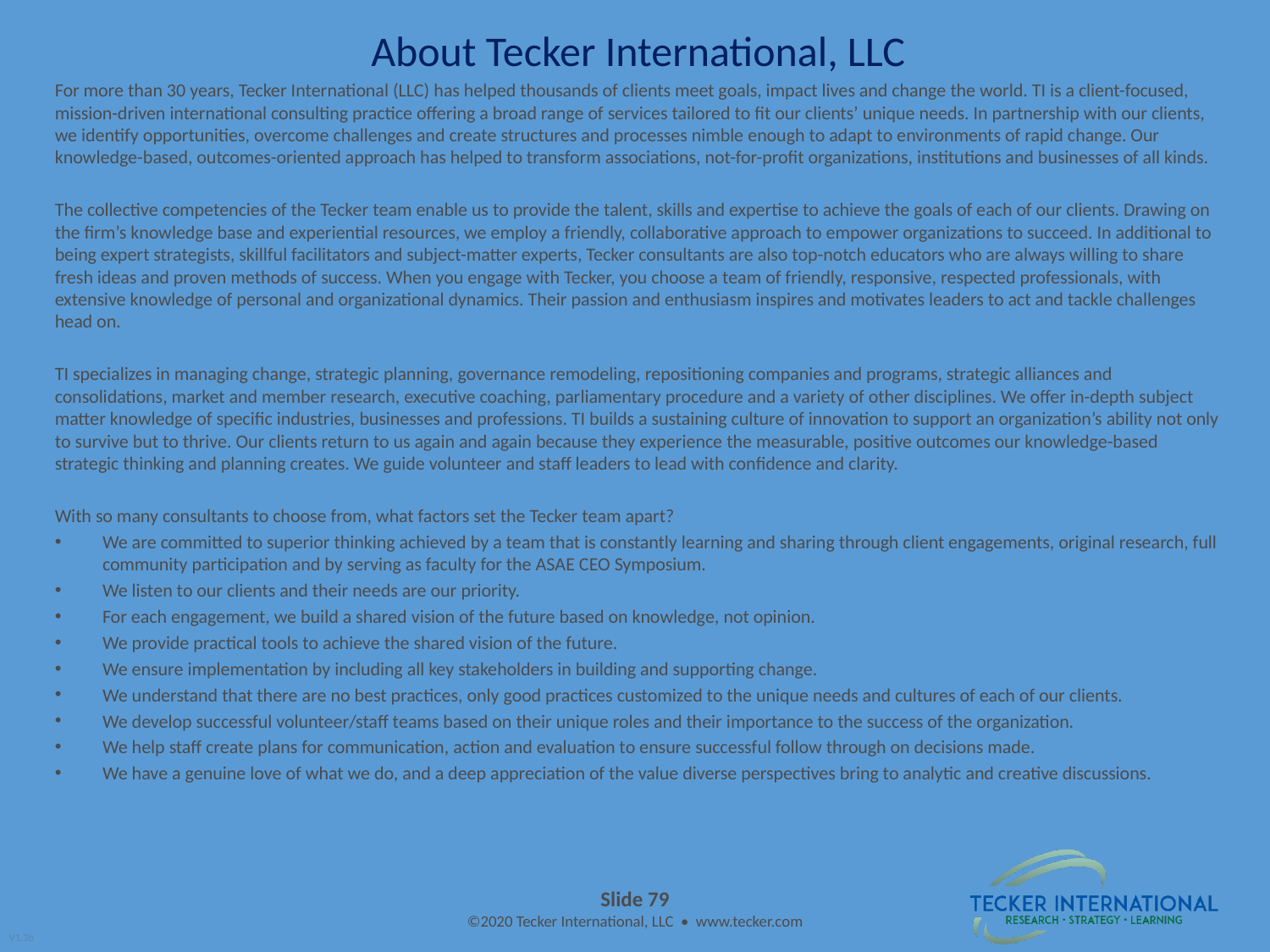

About Tecker International, LLC
For more than 30 years, Tecker International (LLC) has helped thousands of clients meet goals, impact lives and change the world. TI is a client-focused, mission-driven international consulting practice offering a broad range of services tailored to fit our clients’ unique needs. In partnership with our clients, we identify opportunities, overcome challenges and create structures and processes nimble enough to adapt to environments of rapid change. Our knowledge-based, outcomes-oriented approach has helped to transform associations, not-for-profit organizations, institutions and businesses of all kinds.

The collective competencies of the Tecker team enable us to provide the talent, skills and expertise to achieve the goals of each of our clients. Drawing on the firm’s knowledge base and experiential resources, we employ a friendly, collaborative approach to empower organizations to succeed. In additional to being expert strategists, skillful facilitators and subject-matter experts, Tecker consultants are also top-notch educators who are always willing to share fresh ideas and proven methods of success. When you engage with Tecker, you choose a team of friendly, responsive, respected professionals, with extensive knowledge of personal and organizational dynamics. Their passion and enthusiasm inspires and motivates leaders to act and tackle challenges head on.

TI specializes in managing change, strategic planning, governance remodeling, repositioning companies and programs, strategic alliances and consolidations, market and member research, executive coaching, parliamentary procedure and a variety of other disciplines. We offer in-depth subject matter knowledge of specific industries, businesses and professions. TI builds a sustaining culture of innovation to support an organization’s ability not only to survive but to thrive. Our clients return to us again and again because they experience the measurable, positive outcomes our knowledge-based strategic thinking and planning creates. We guide volunteer and staff leaders to lead with confidence and clarity.

With so many consultants to choose from, what factors set the Tecker team apart?
We are committed to superior thinking achieved by a team that is constantly learning and sharing through client engagements, original research, full community participation and by serving as faculty for the ASAE CEO Symposium.
We listen to our clients and their needs are our priority.
For each engagement, we build a shared vision of the future based on knowledge, not opinion.
We provide practical tools to achieve the shared vision of the future.
We ensure implementation by including all key stakeholders in building and supporting change.
We understand that there are no best practices, only good practices customized to the unique needs and cultures of each of our clients.
We develop successful volunteer/staff teams based on their unique roles and their importance to the success of the organization.
We help staff create plans for communication, action and evaluation to ensure successful follow through on decisions made.
We have a genuine love of what we do, and a deep appreciation of the value diverse perspectives bring to analytic and creative discussions.